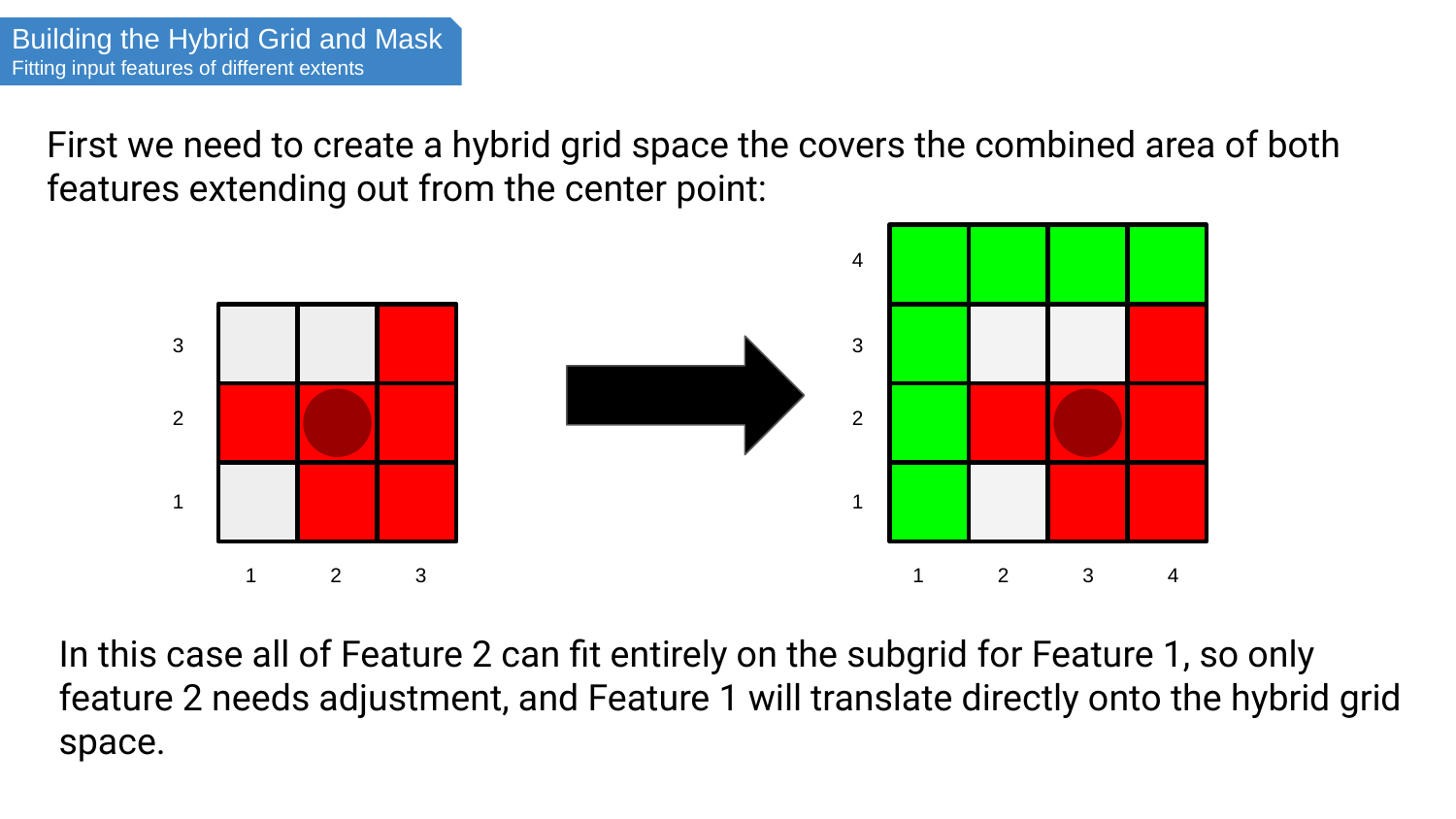

Building the Hybrid Grid and Mask
Fitting input features of different extents

First we need to create a hybrid grid space the covers the combined area of both features extending out from the center point:

4
3
2
1
1
2
3
4

3
2
1
1
2
3

In this case all of Feature 2 can fit entirely on the subgrid for Feature 1, so only feature 2 needs adjustment, and Feature 1 will translate directly onto the hybrid grid space.